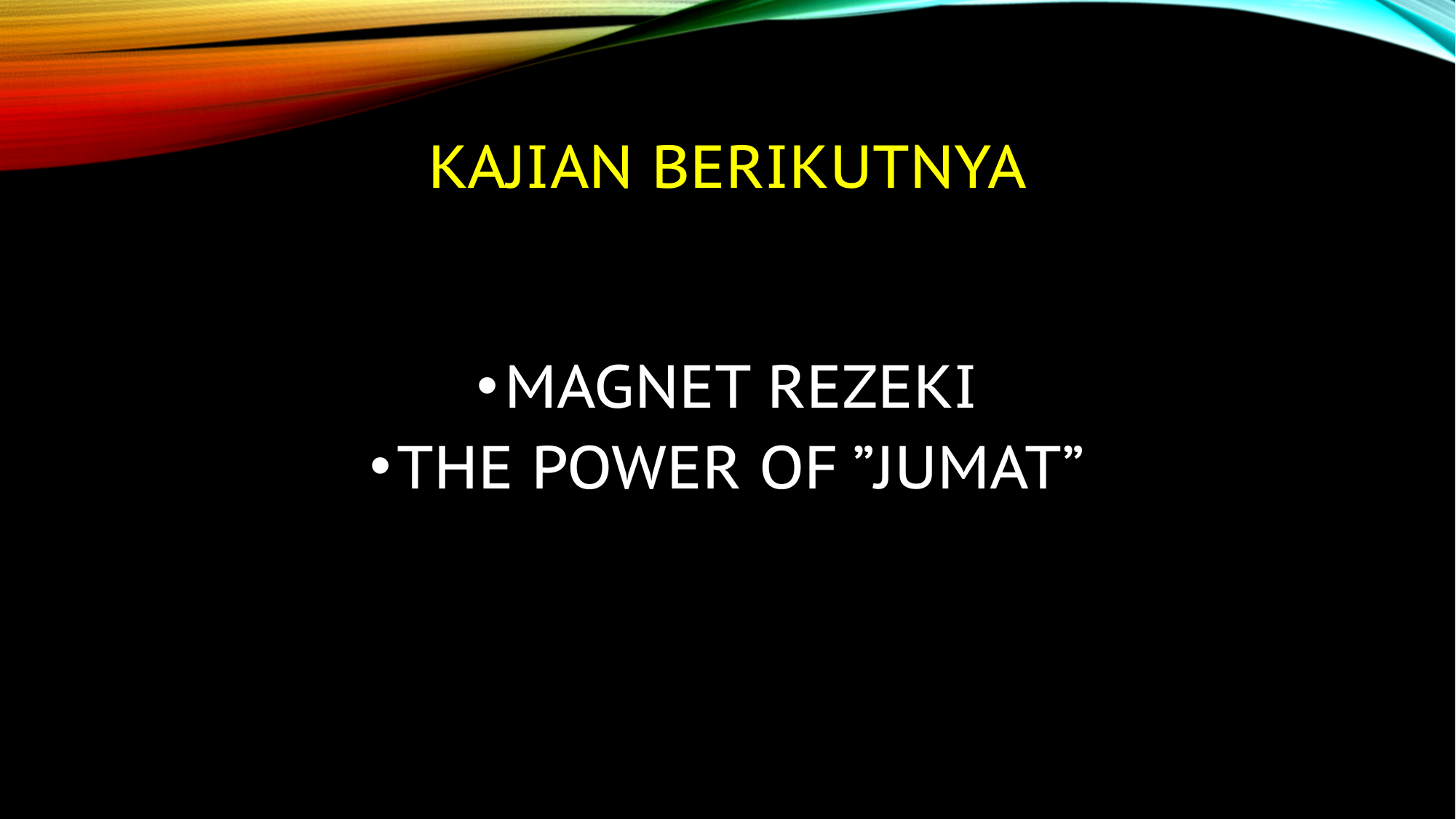

# KAJIAN BERIKUTNYA

MAGNET REZEKI
THE POWER OF ”JUMAT”